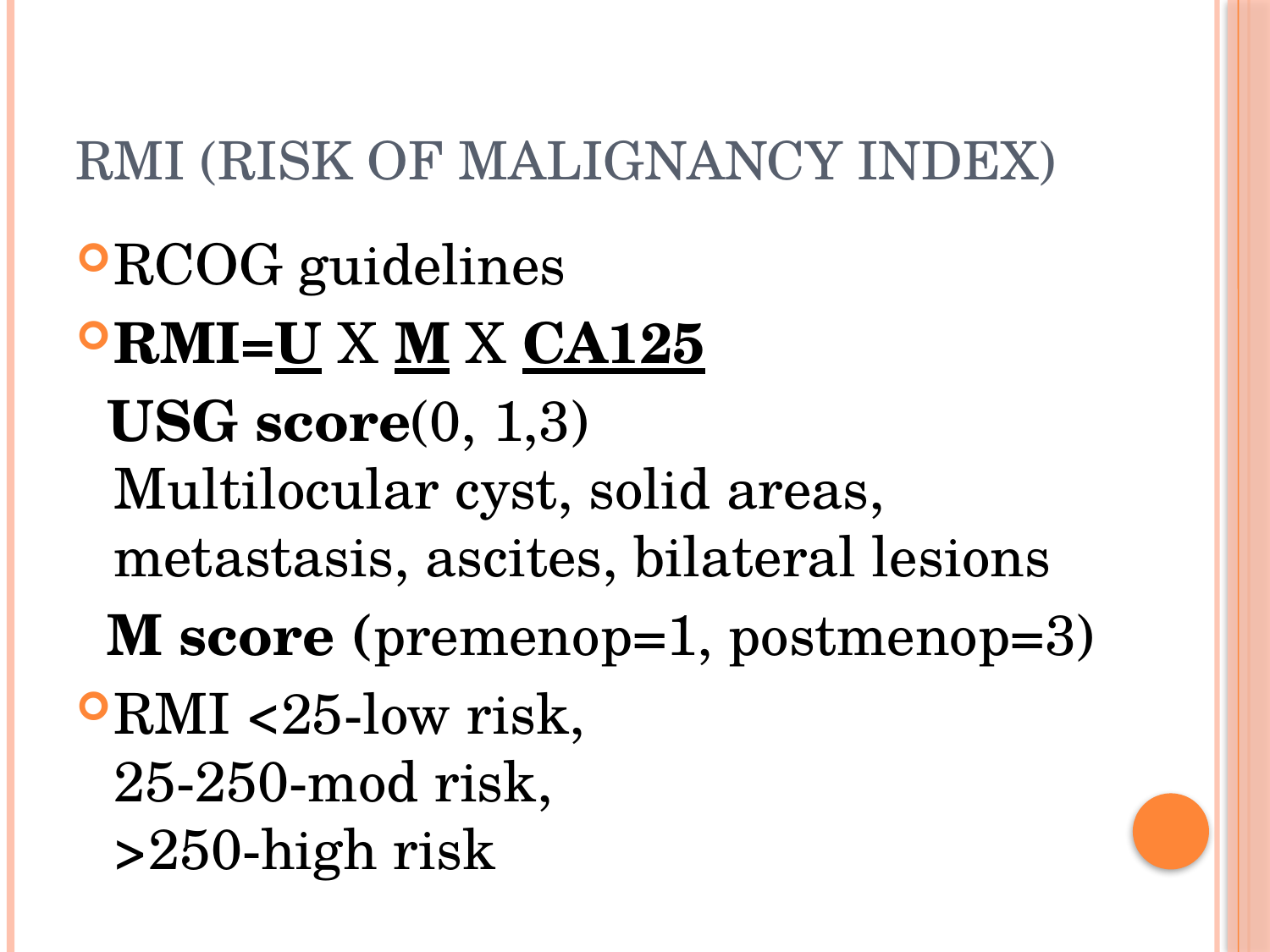

# RMI (risk of malignancy index)
RCOG guidelines
RMI=U X M X CA125
  USG score(0, 1,3) 			Multilocular cyst, solid areas, metastasis, ascites, bilateral lesions
  M score (premenop=1, postmenop=3)
RMI <25-low risk, 					25-250-mod risk, 				>250-high risk